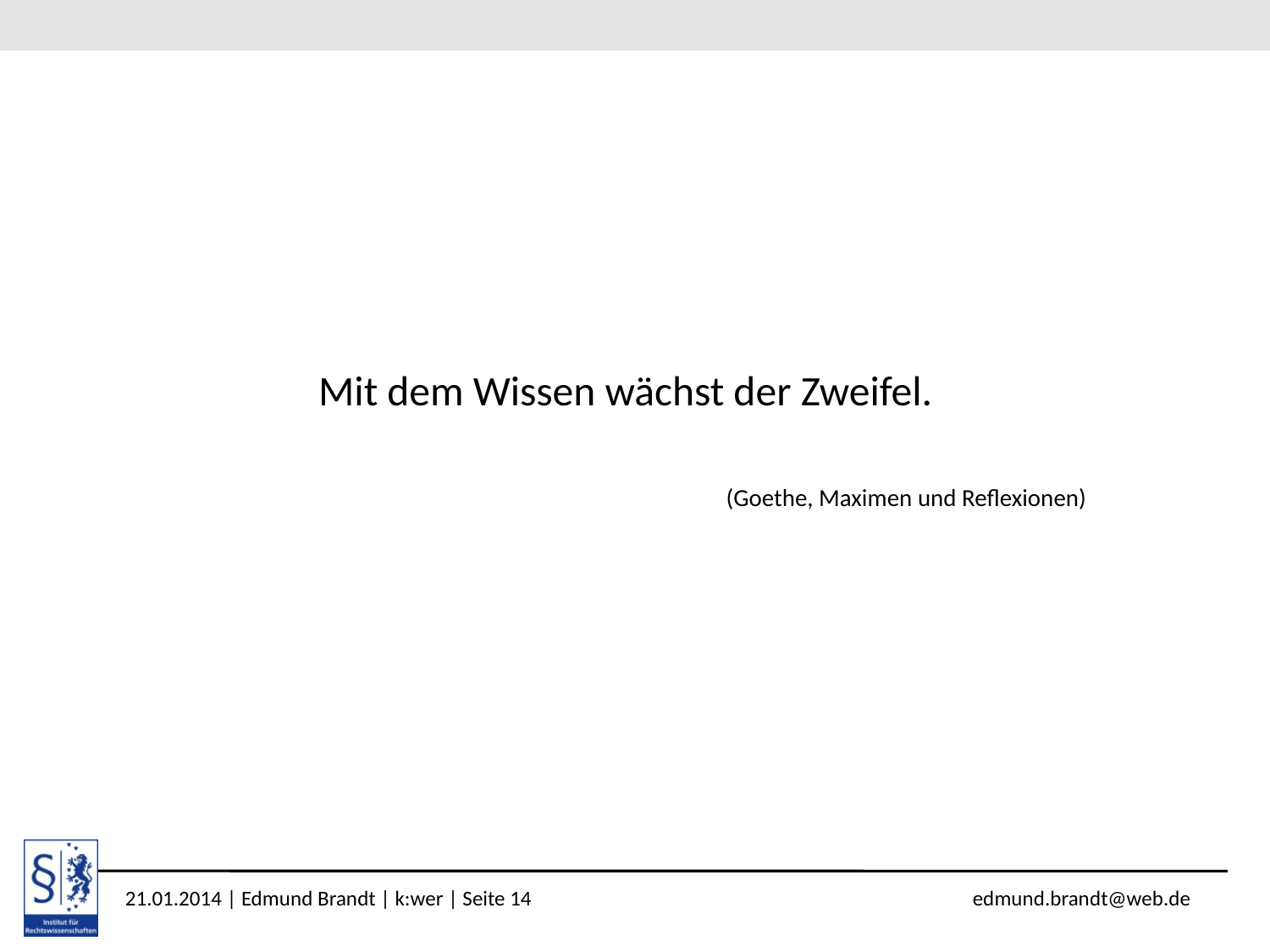

# Mit dem Wissen wächst der Zweifel. (Goethe, Maximen und Reflexionen)

21.01.2014 | Edmund Brandt | k:wer | Seite 14                                                                                           edmund.brandt@web.de